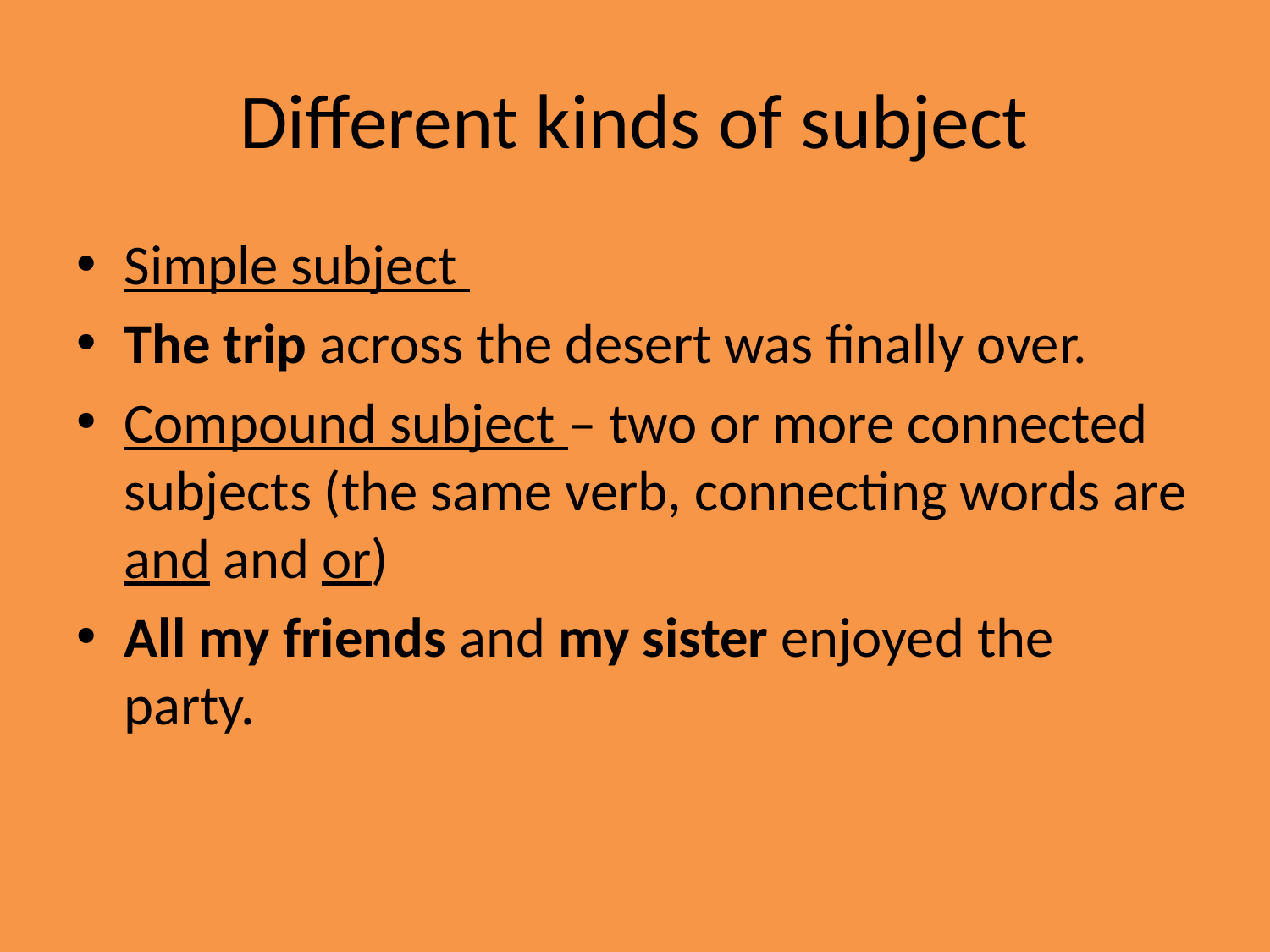

# Different kinds of subject
Simple subject
The trip across the desert was finally over.
Compound subject – two or more connected subjects (the same verb, connecting words are and and or)
All my friends and my sister enjoyed the party.